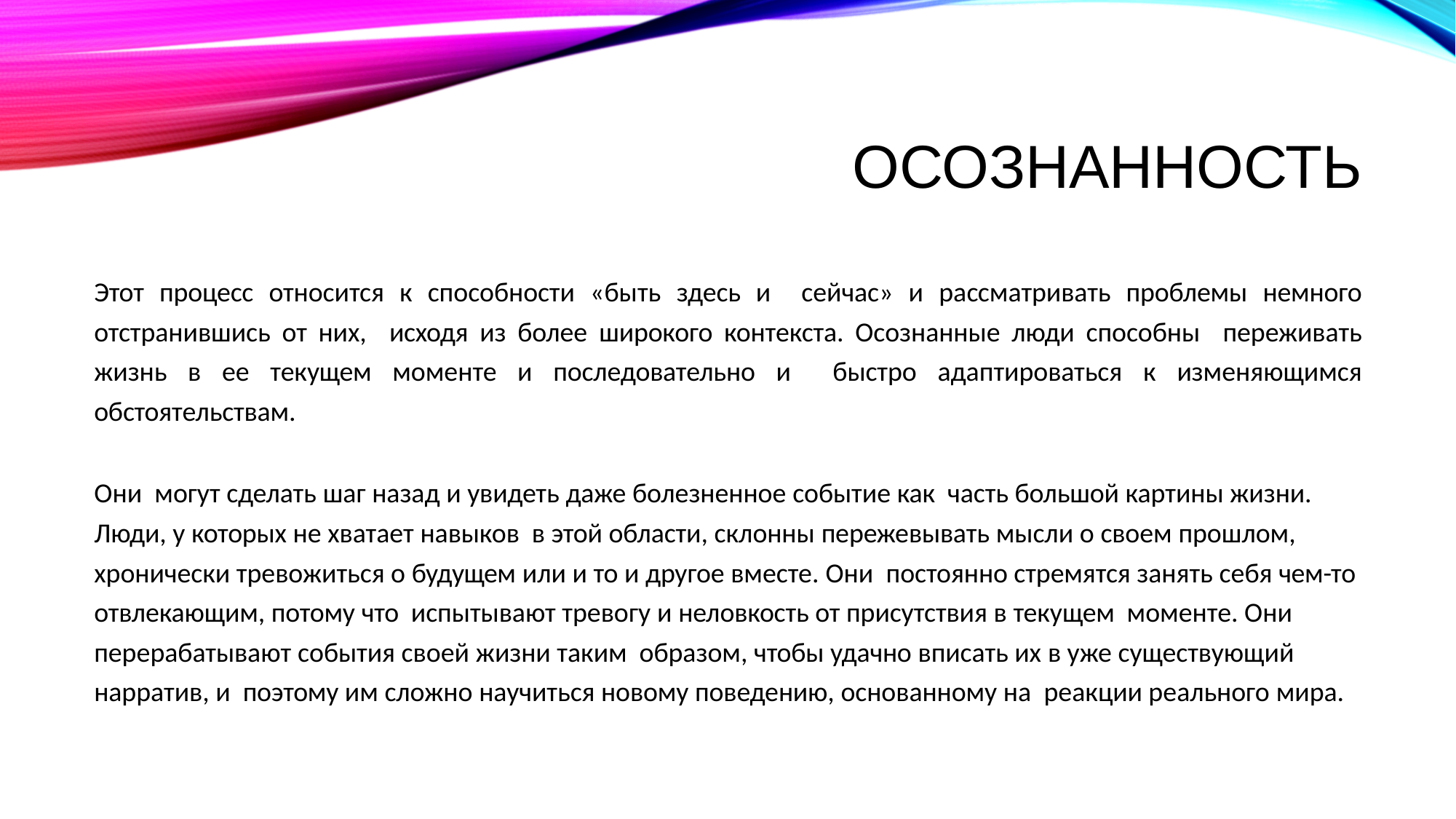

# осознанность
Этот процесс относится к способности «быть здесь и  сейчас» и рассматривать проблемы немного отстранившись от них,  исходя из более широкого контекста. Осознанные люди способны  переживать жизнь в ее текущем моменте и последовательно и  быстро адаптироваться к изменяющимся обстоятельствам.

Они  могут сделать шаг назад и увидеть даже болезненное событие как  часть большой картины жизни. Люди, у которых не хватает навыков  в этой области, склонны пережевывать мысли о своем прошлом,  хронически тревожиться о будущем или и то и другое вместе. Они  постоянно стремятся занять себя чем-то отвлекающим, потому что  испытывают тревогу и неловкость от присутствия в текущем  моменте. Они перерабатывают события своей жизни таким  образом, чтобы удачно вписать их в уже существующий нарратив, и  поэтому им сложно научиться новому поведению, основанному на  реакции реального мира.